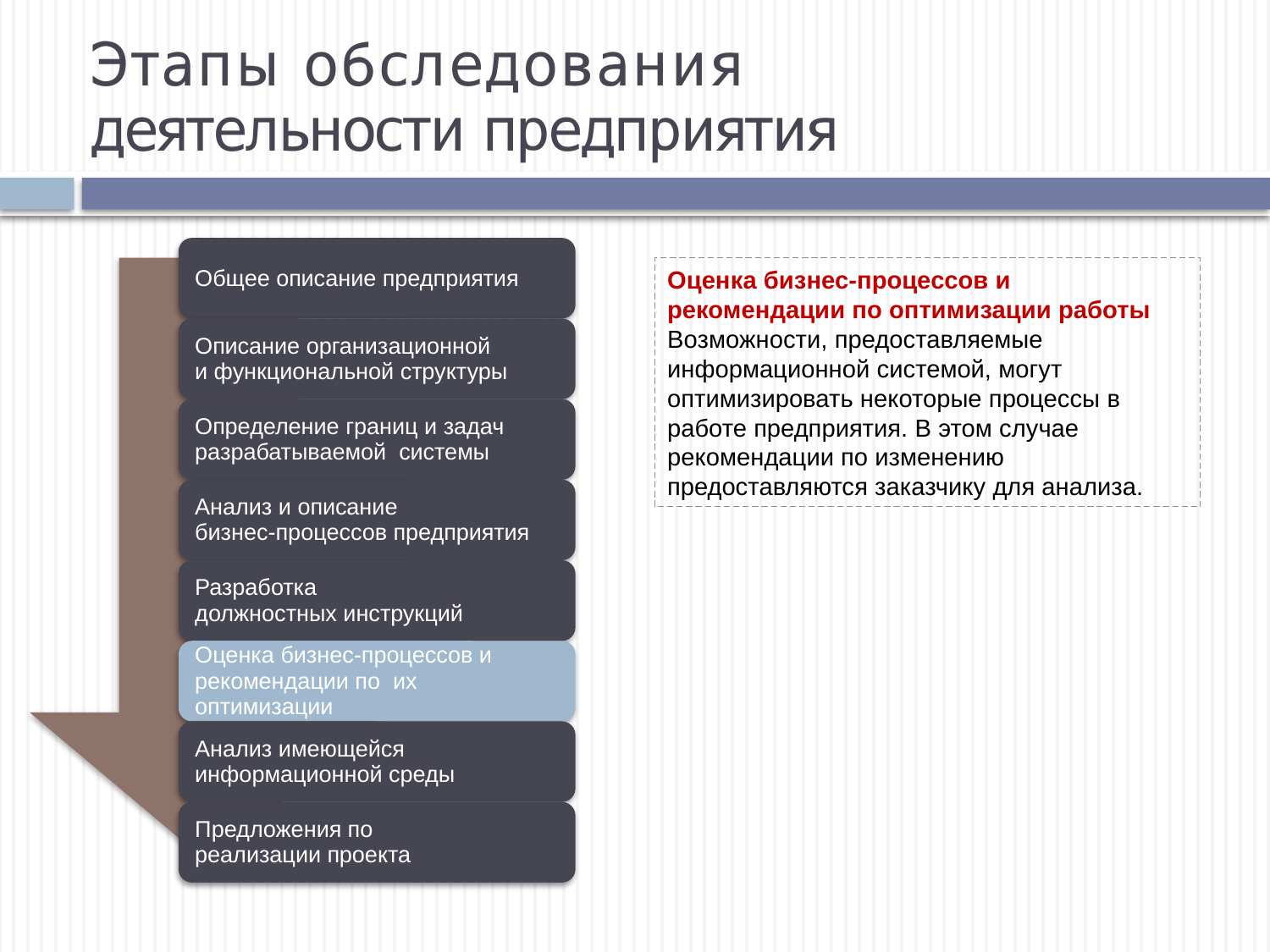

# Этапы обследования деятельности предприятия
Общее описание предприятия
Анализ и описание
бизнес-процессов предприятия
Разработка
должностных инструкций
Оценка бизнес-процессов и
рекомендации по  их оптимизации
Анализ имеющейся
информационной среды
Предложения по
реализации проекта
Описание организационной
и функциональной структуры
Определение границ и задач
разрабатываемой  системы

Оценка бизнес-процессов и рекомендации по оптимизации работы
Возможности, предоставляемые информационной системой, могут оптимизировать некоторые процессы в работе предприятия. В этом случае рекомендации по изменению предоставляются заказчику для анализа.